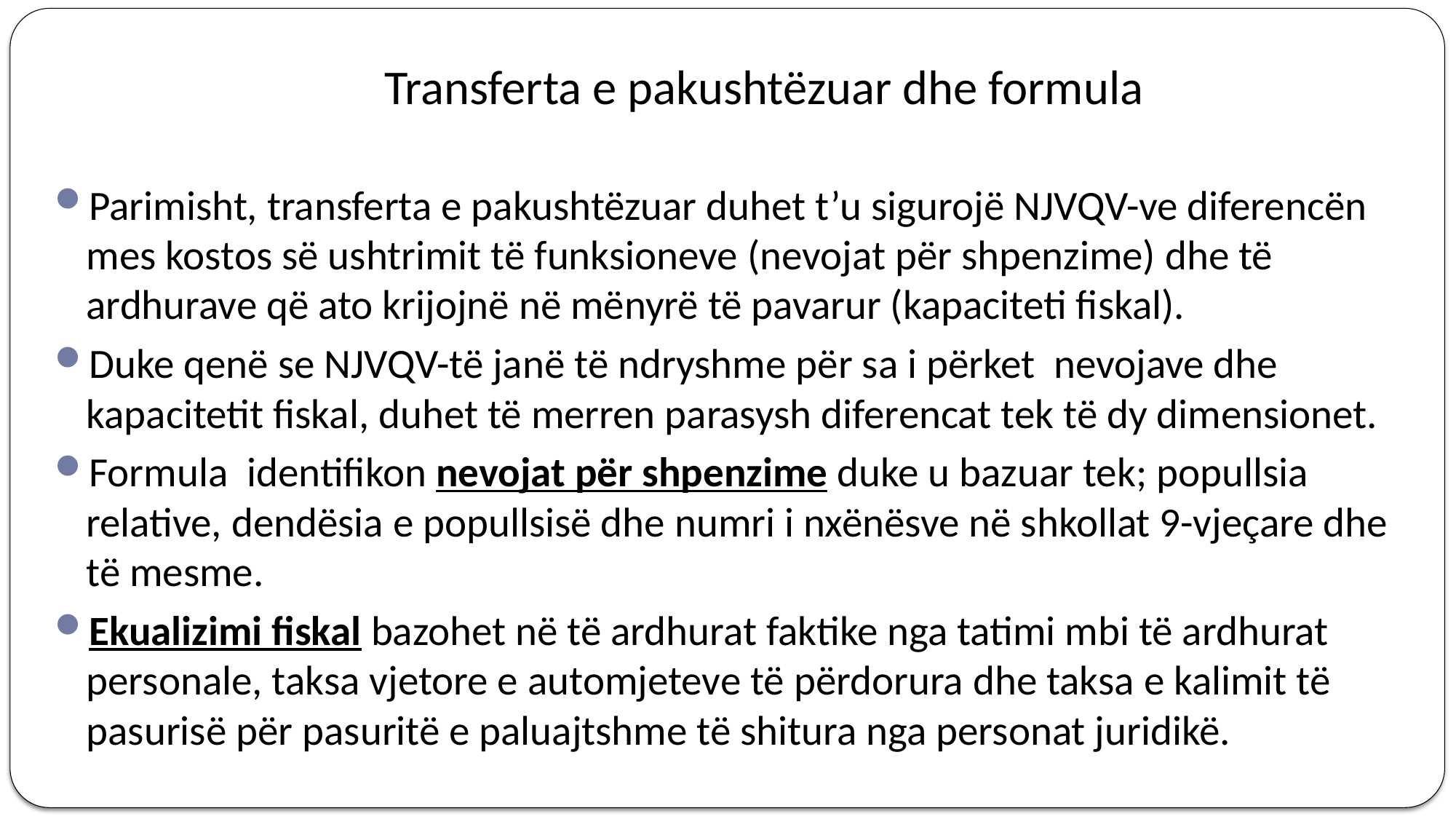

# Transferta e pakushtëzuar dhe formula
Parimisht, transferta e pakushtëzuar duhet t’u sigurojë NJVQV-ve diferencën mes kostos së ushtrimit të funksioneve (nevojat për shpenzime) dhe të ardhurave që ato krijojnë në mënyrë të pavarur (kapaciteti fiskal).
Duke qenë se NJVQV-të janë të ndryshme për sa i përket  nevojave dhe kapacitetit fiskal, duhet të merren parasysh diferencat tek të dy dimensionet.
Formula  identifikon nevojat për shpenzime duke u bazuar tek; popullsia relative, dendësia e popullsisë dhe numri i nxënësve në shkollat 9-vjeçare dhe të mesme.
Ekualizimi fiskal bazohet në të ardhurat faktike nga tatimi mbi të ardhurat personale, taksa vjetore e automjeteve të përdorura dhe taksa e kalimit të pasurisë për pasuritë e paluajtshme të shitura nga personat juridikë.